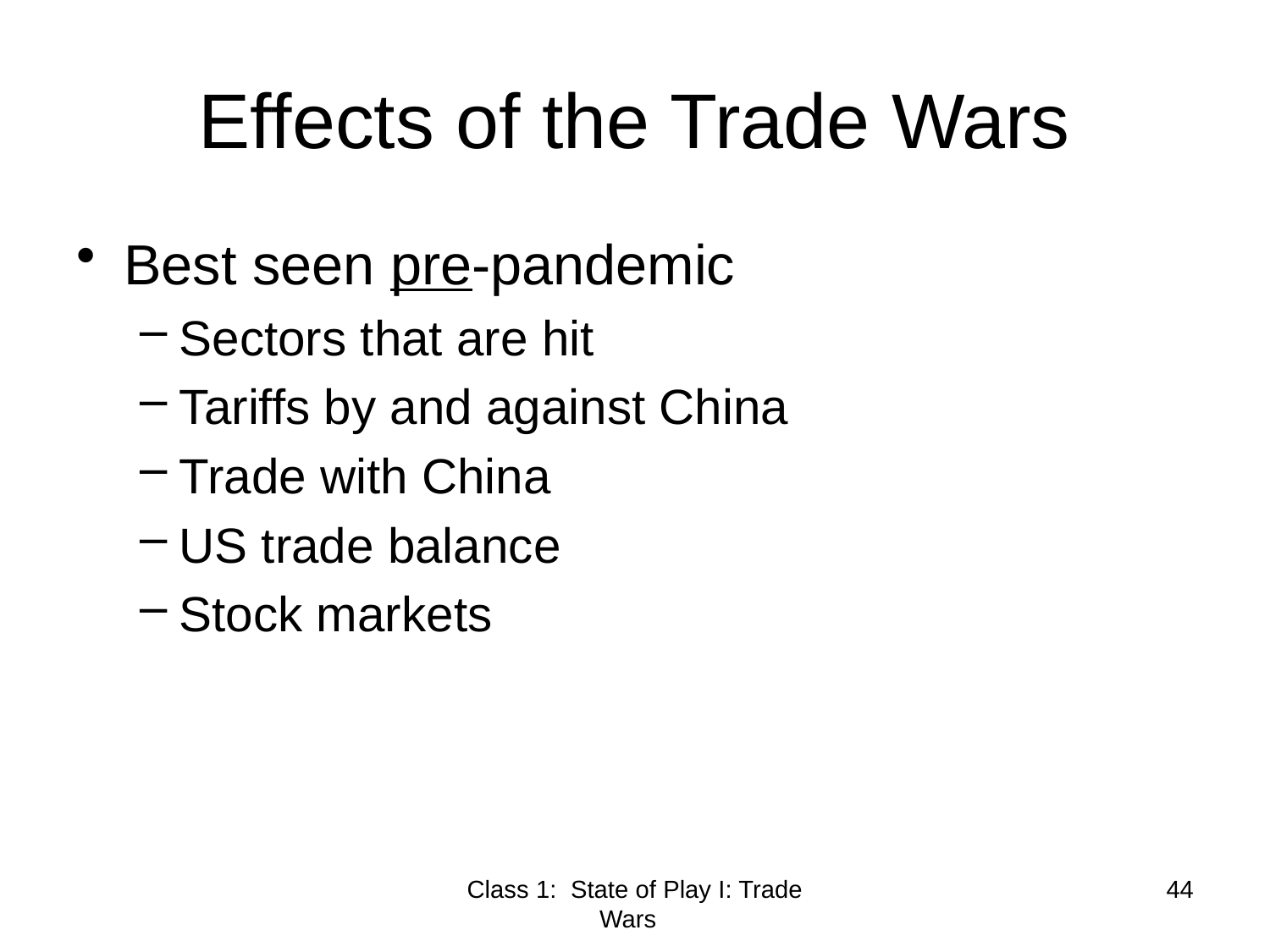

# Effects of the Trade Wars
Best seen pre-pandemic
Sectors that are hit
Tariffs by and against China
Trade with China
US trade balance
Stock markets

Class 1:  State of Play I: Trade Wars
44